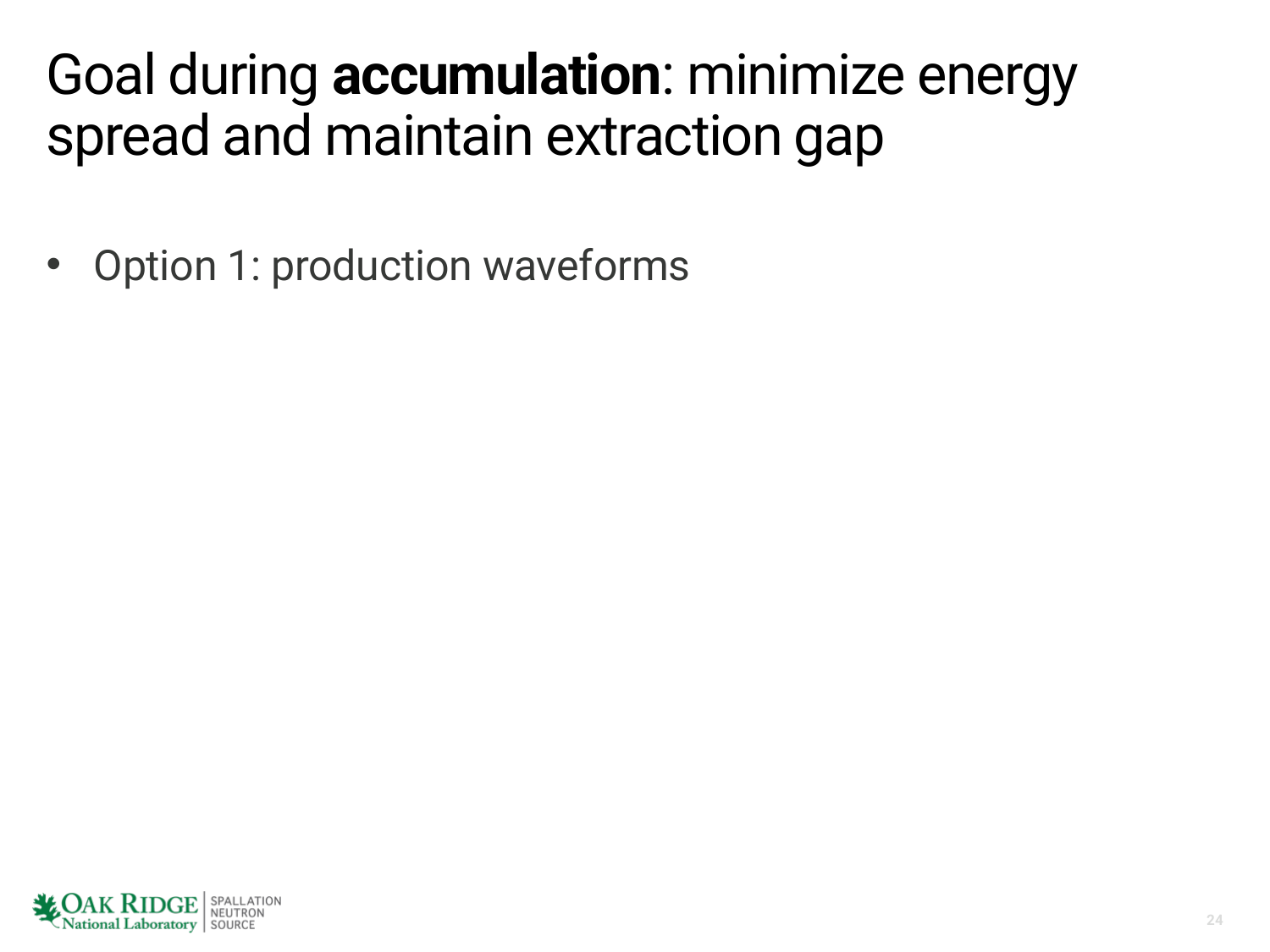

# Goal during accumulation: minimize energy spread and maintain extraction gap
Option 1: production waveforms